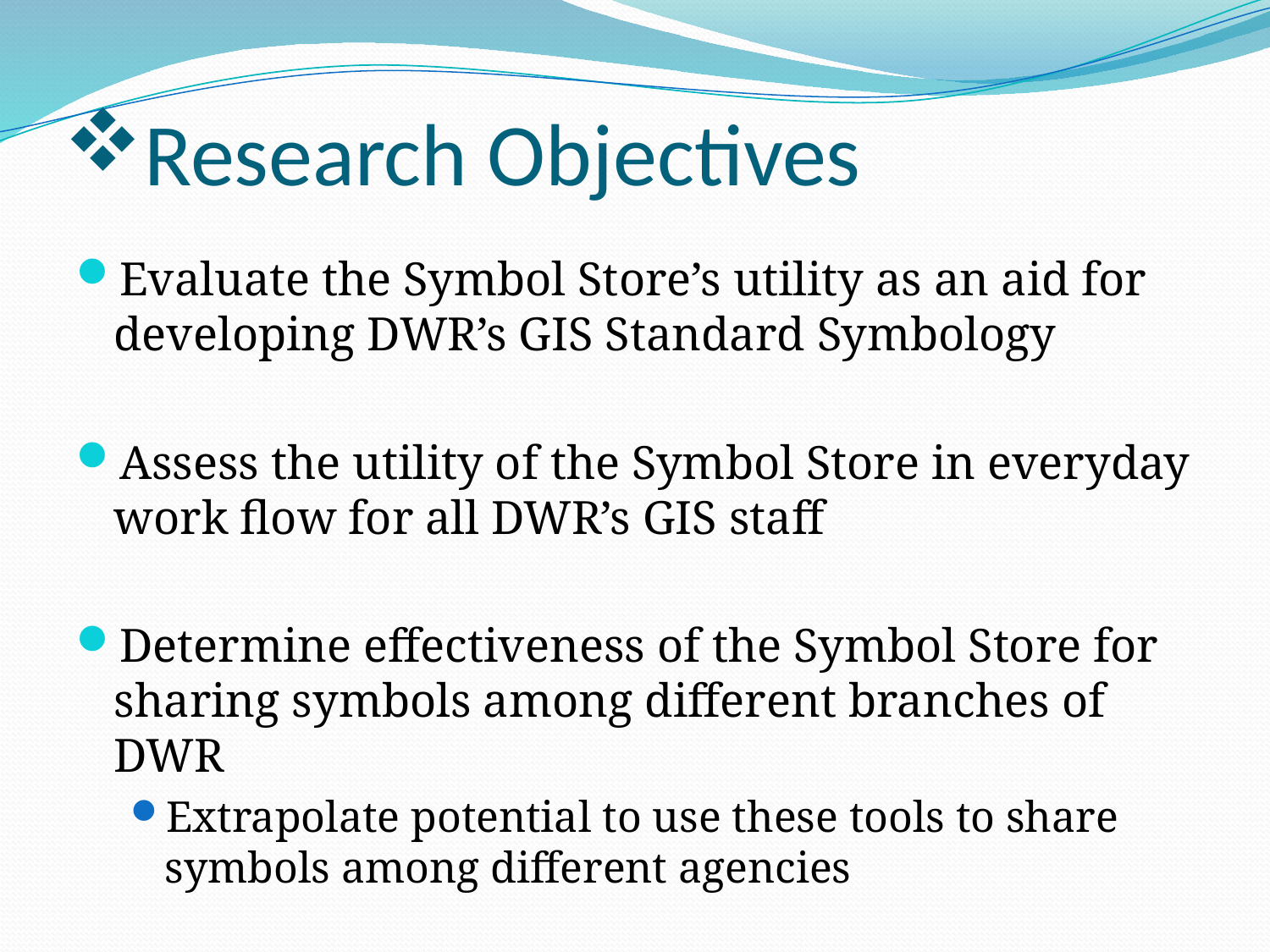

Research Objectives
Evaluate the Symbol Store’s utility as an aid for developing DWR’s GIS Standard Symbology

Assess the utility of the Symbol Store in everyday work flow for all DWR’s GIS staff

Determine effectiveness of the Symbol Store for sharing symbols among different branches of DWR
Extrapolate potential to use these tools to share symbols among different agencies